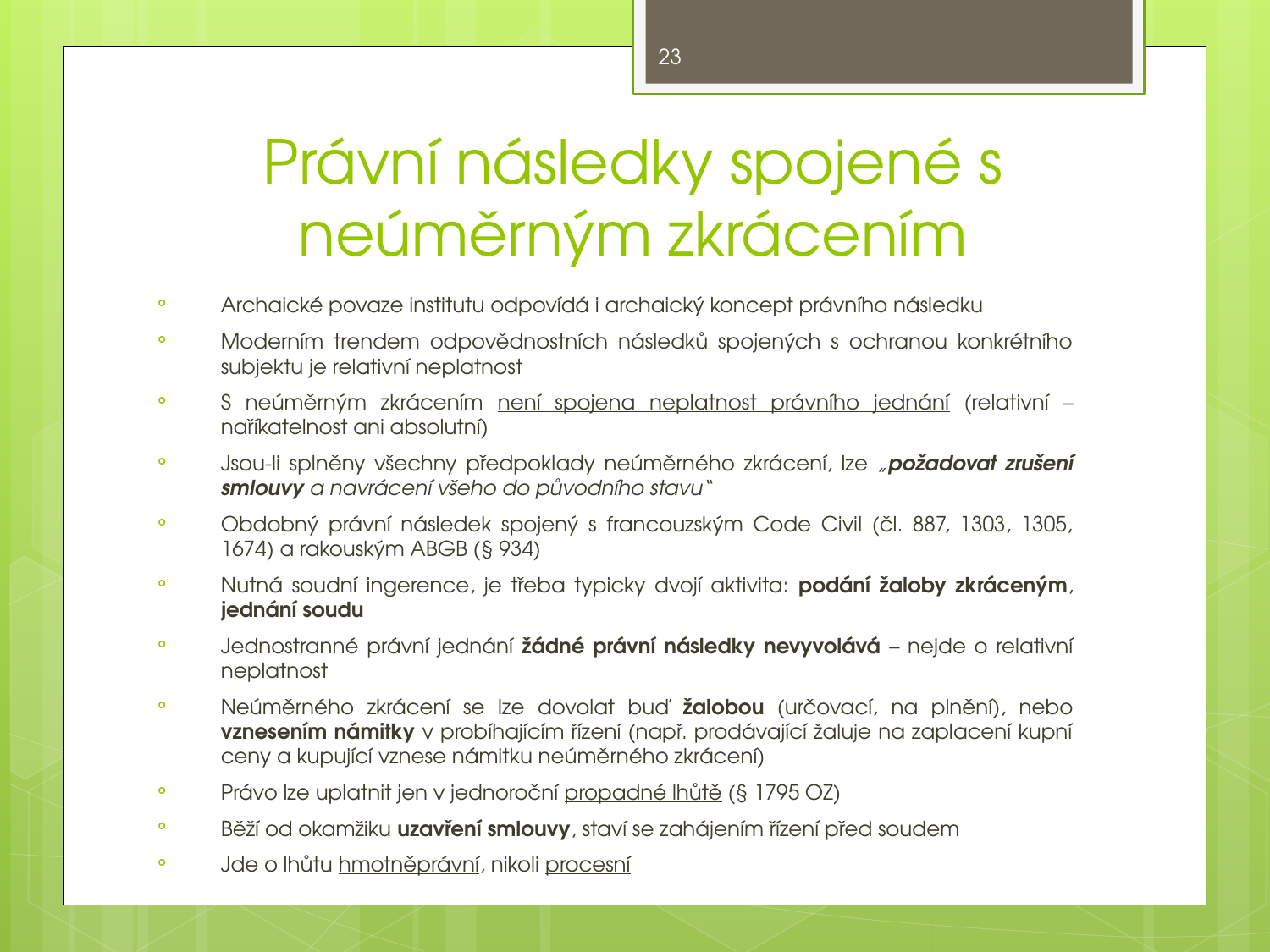

23
# Právní následky spojené s neúměrným zkrácením
Archaické povaze institutu odpovídá i archaický koncept právního následku
Moderním trendem odpovědnostních následků spojených s ochranou konkrétního subjektu je relativní neplatnost
S neúměrným zkrácením není spojena neplatnost právního jednání (relativní – naříkatelnost ani absolutní)
Jsou-li splněny všechny předpoklady neúměrného zkrácení, lze „požadovat zrušení smlouvy a navrácení všeho do původního stavu“
Obdobný právní následek spojený s francouzským Code Civil (čl. 887, 1303, 1305, 1674) a rakouským ABGB (§ 934)
Nutná soudní ingerence, je třeba typicky dvojí aktivita: podání žaloby zkráceným, jednání soudu
Jednostranné právní jednání žádné právní následky nevyvolává – nejde o relativní neplatnost
Neúměrného zkrácení se lze dovolat buď žalobou (určovací, na plnění), nebo vznesením námitky v probíhajícím řízení (např. prodávající žaluje na zaplacení kupní ceny a kupující vznese námitku neúměrného zkrácení)
Právo lze uplatnit jen v jednoroční propadné lhůtě (§ 1795 OZ)
Běží od okamžiku uzavření smlouvy, staví se zahájením řízení před soudem
Jde o lhůtu hmotněprávní, nikoli procesní